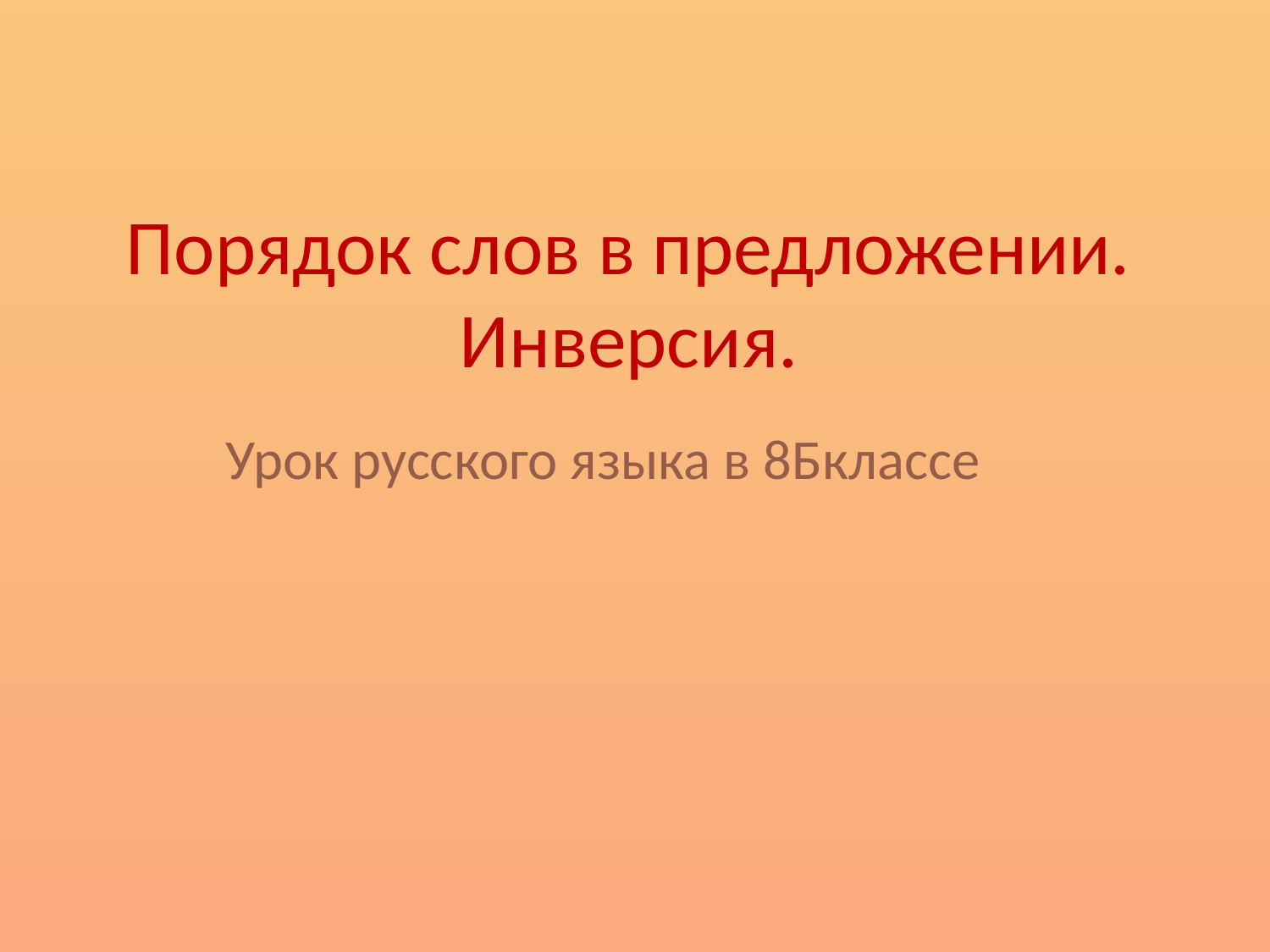

# Порядок слов в предложении. Инверсия.
Урок русского языка в 8Бклассе

Выполнил учитель русского языка и литературы
МОУ-СОШ с.Лебедевка Краснокутского района Саратовской области
Бакирова Людмила Михайловна